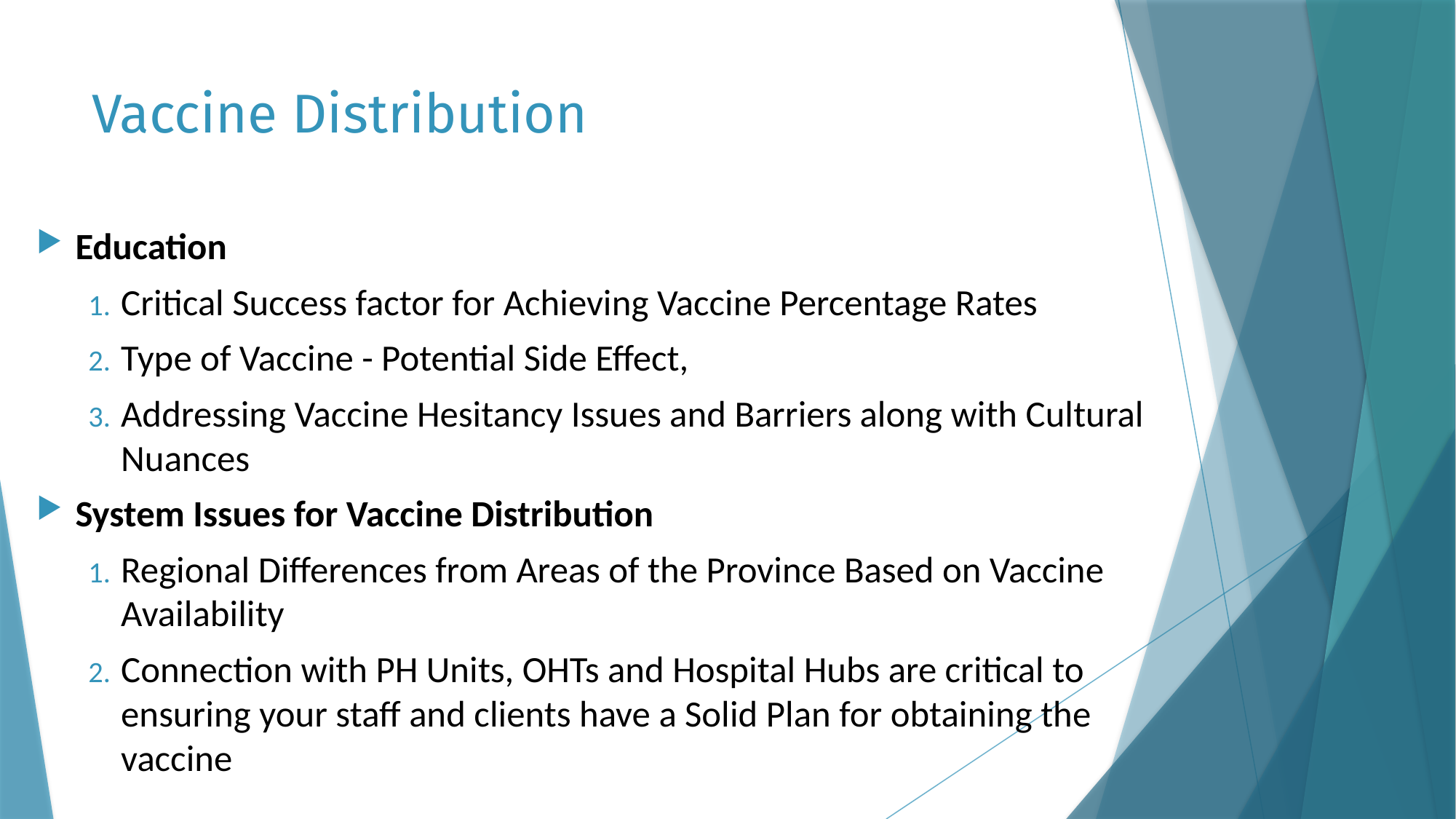

# Vaccine Distribution

Education
Critical Success factor for Achieving Vaccine Percentage Rates
Type of Vaccine - Potential Side Effect,
Addressing Vaccine Hesitancy Issues and Barriers along with Cultural Nuances
System Issues for Vaccine Distribution
Regional Differences from Areas of the Province Based on Vaccine Availability
Connection with PH Units, OHTs and Hospital Hubs are critical to ensuring your staff and clients have a Solid Plan for obtaining the vaccine